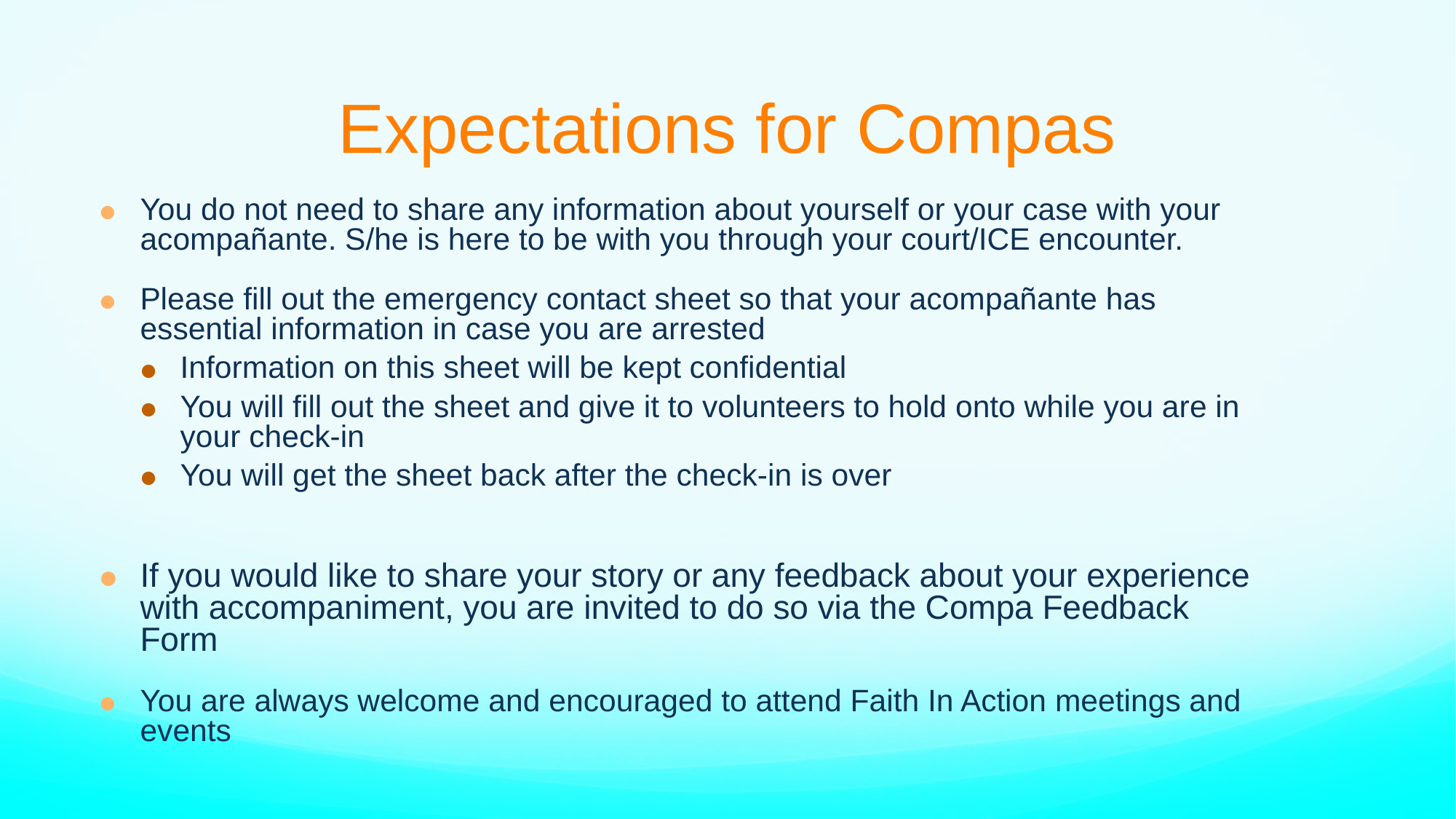

# Expectations for Compas
You do not need to share any information about yourself or your case with your acompañante. S/he is here to be with you through your court/ICE encounter.
Please fill out the emergency contact sheet so that your acompañante has essential information in case you are arrested
Information on this sheet will be kept confidential
You will fill out the sheet and give it to volunteers to hold onto while you are in your check-in
You will get the sheet back after the check-in is over

If you would like to share your story or any feedback about your experience with accompaniment, you are invited to do so via the Compa Feedback Form
You are always welcome and encouraged to attend Faith In Action meetings and events